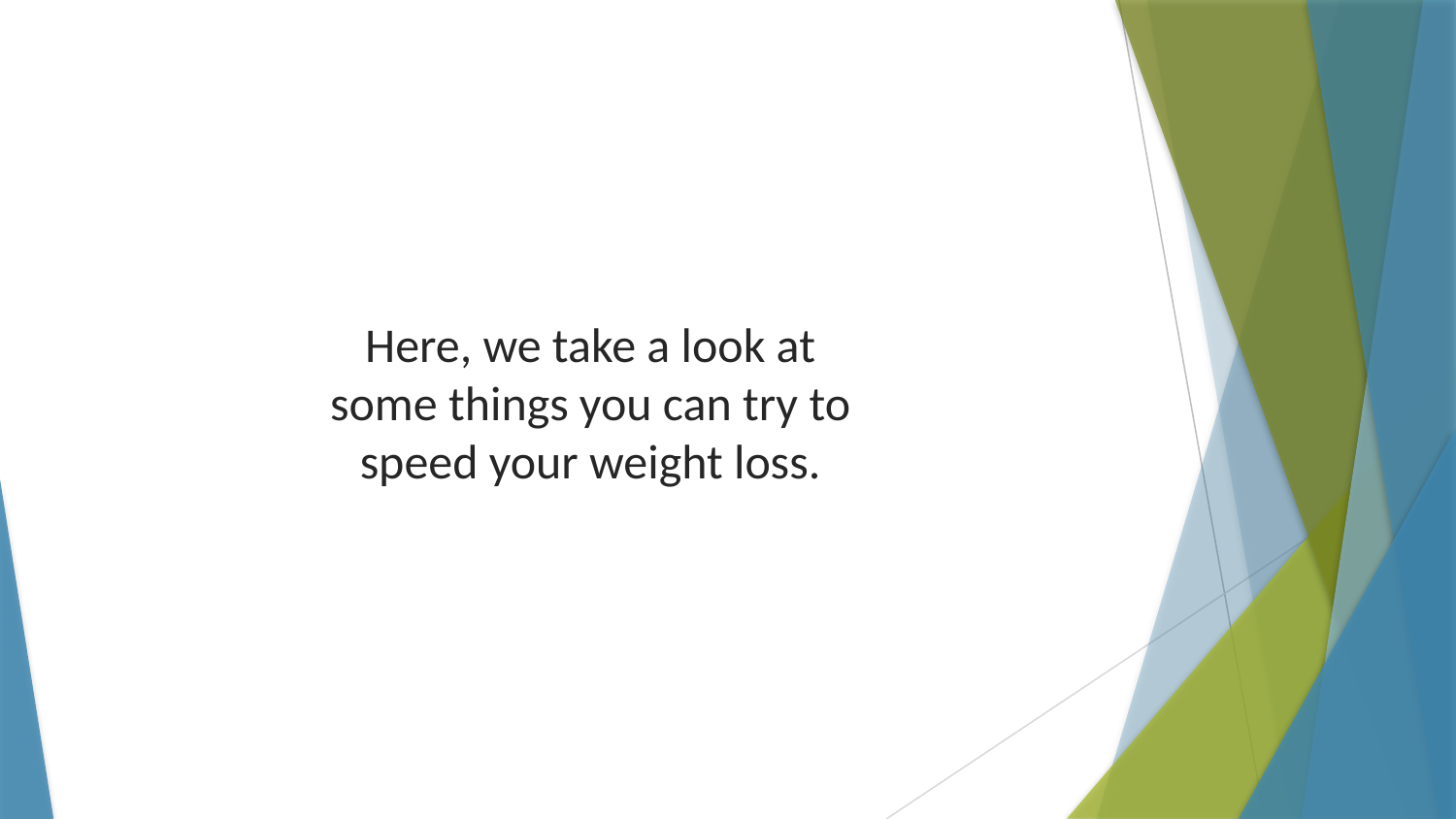

Here, we take a look at some things you can try to speed your weight loss.